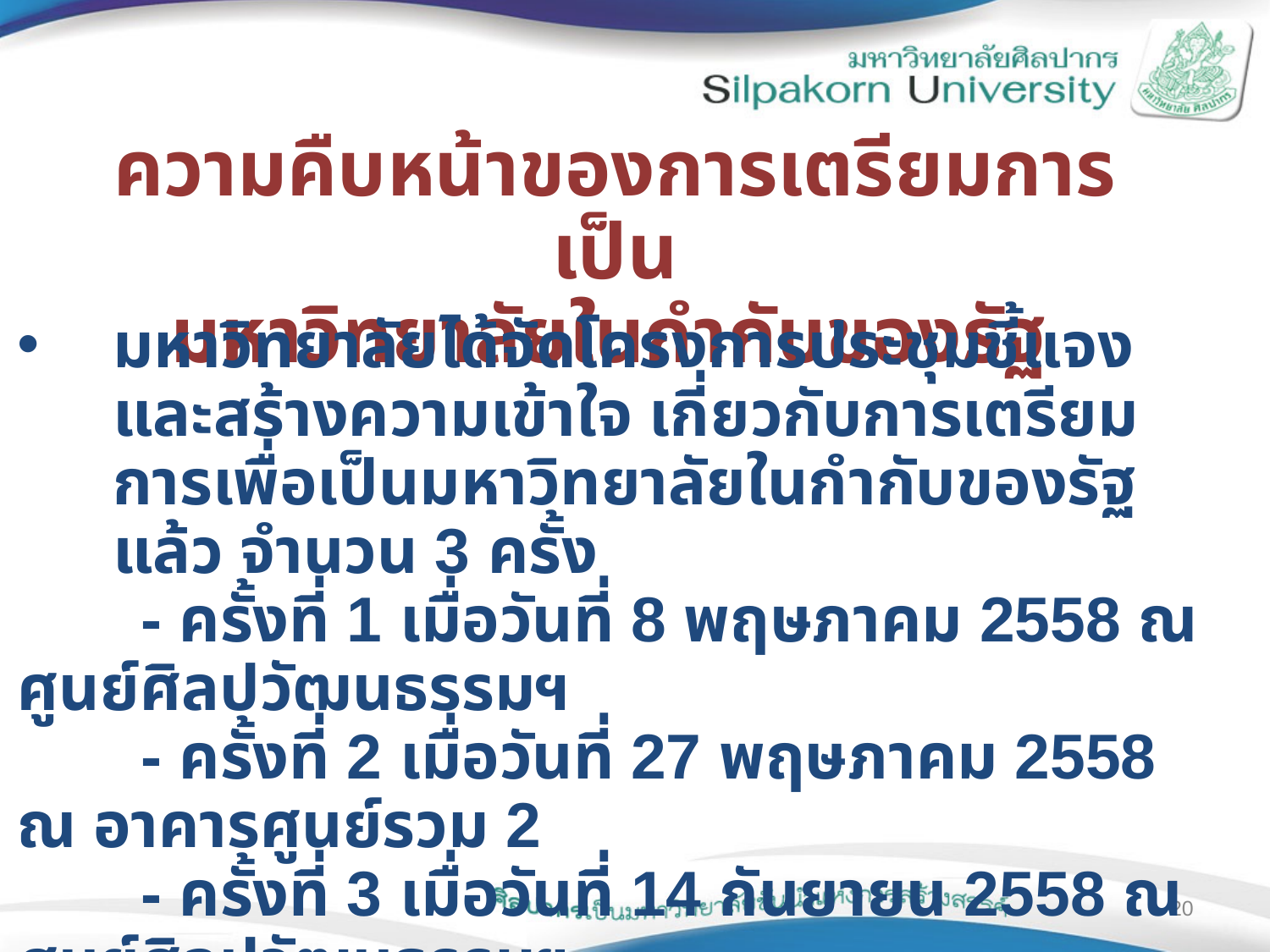

ความคืบหน้าของการเตรียมการเป็น
มหาวิทยาลัยในกำกับของรัฐ
มหาวิทยาลัยได้จัดโครงการประชุมชี้แจง และสร้างความเข้าใจ เกี่ยวกับการเตรียมการเพื่อเป็นมหาวิทยาลัยในกำกับของรัฐแล้ว จำนวน 3 ครั้ง
       - ครั้งที่ 1 เมื่อวันที่ 8 พฤษภาคม 2558 ณ ศูนย์ศิลปวัฒนธรรมฯ
       - ครั้งที่ 2 เมื่อวันที่ 27 พฤษภาคม 2558 ณ อาคารศูนย์รวม 2
       - ครั้งที่ 3 เมื่อวันที่ 14 กันยายน 2558 ณ ศูนย์ศิลปวัฒนธรรมฯ

20